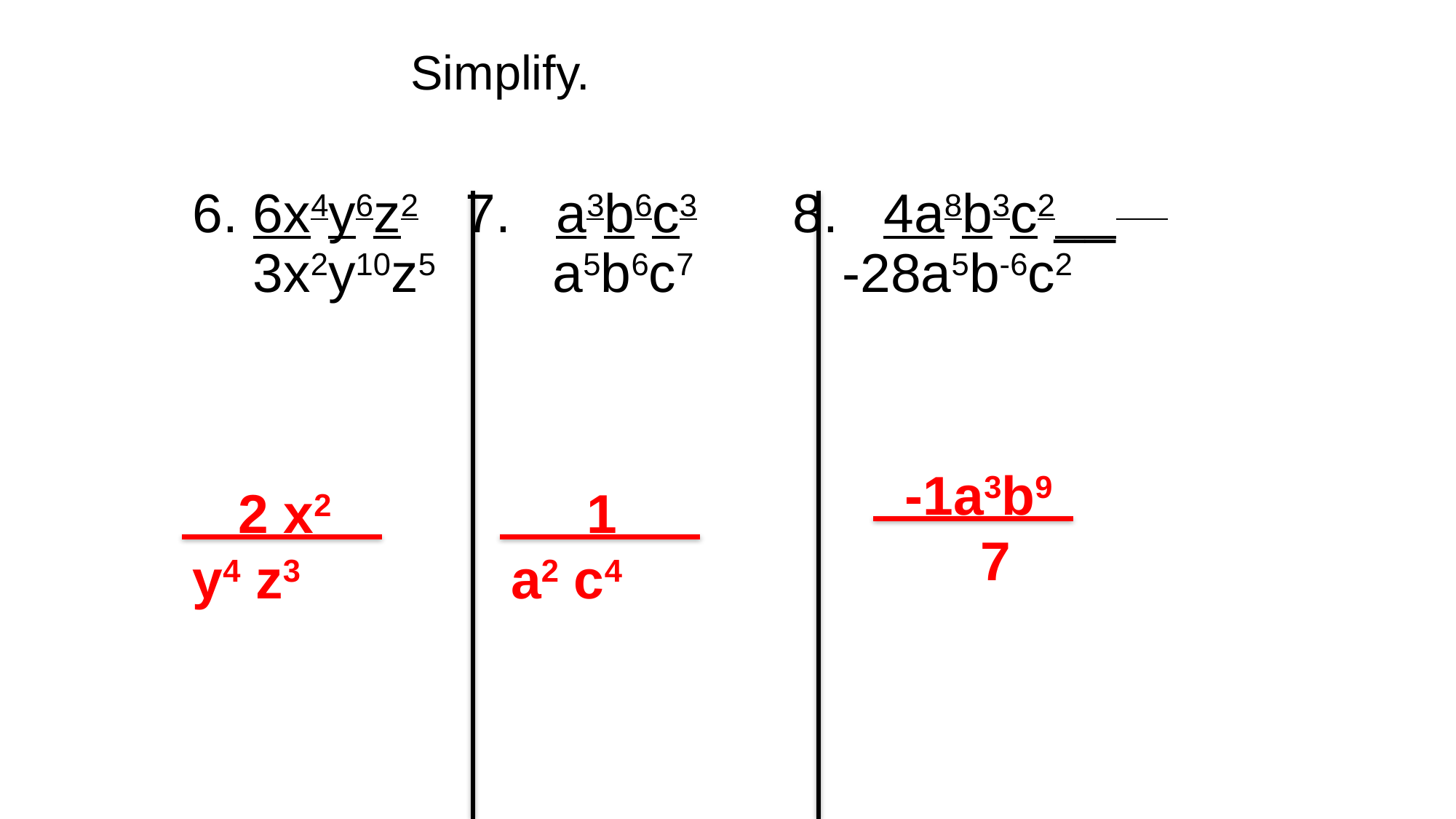

Simplify.
6. 6x4y6z2	7.   a3b6c3	8.   4a8b3c2__
    3x2y10z5	          a5b6c7                 -28a5b-6c2

  -1a3b9
       7

   2 x2
y4 z3

     1
a2 c4